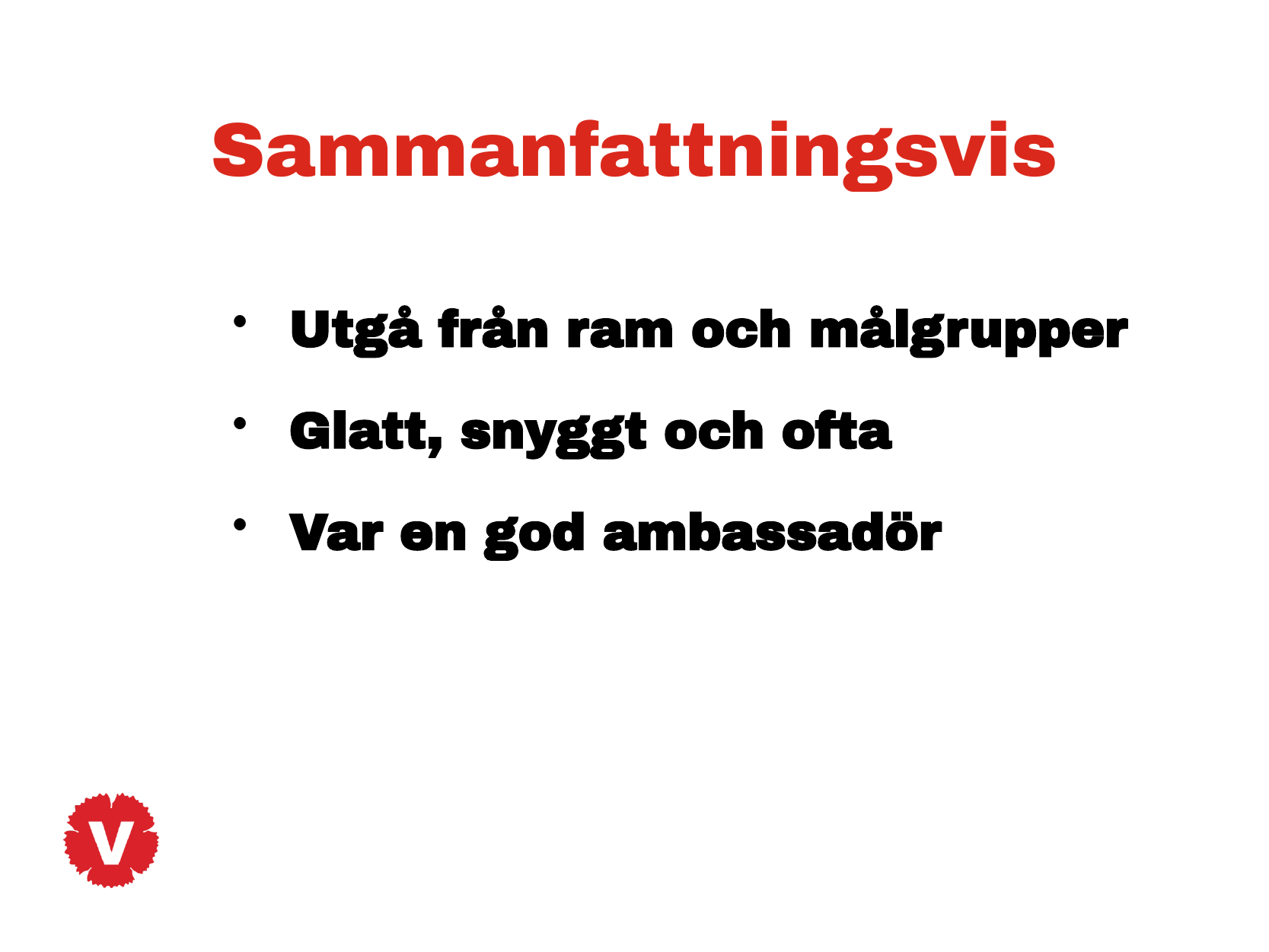

# Sammanfattningsvis
Utgå från ram och målgrupper
Glatt, snyggt och ofta
Var en god ambassadör